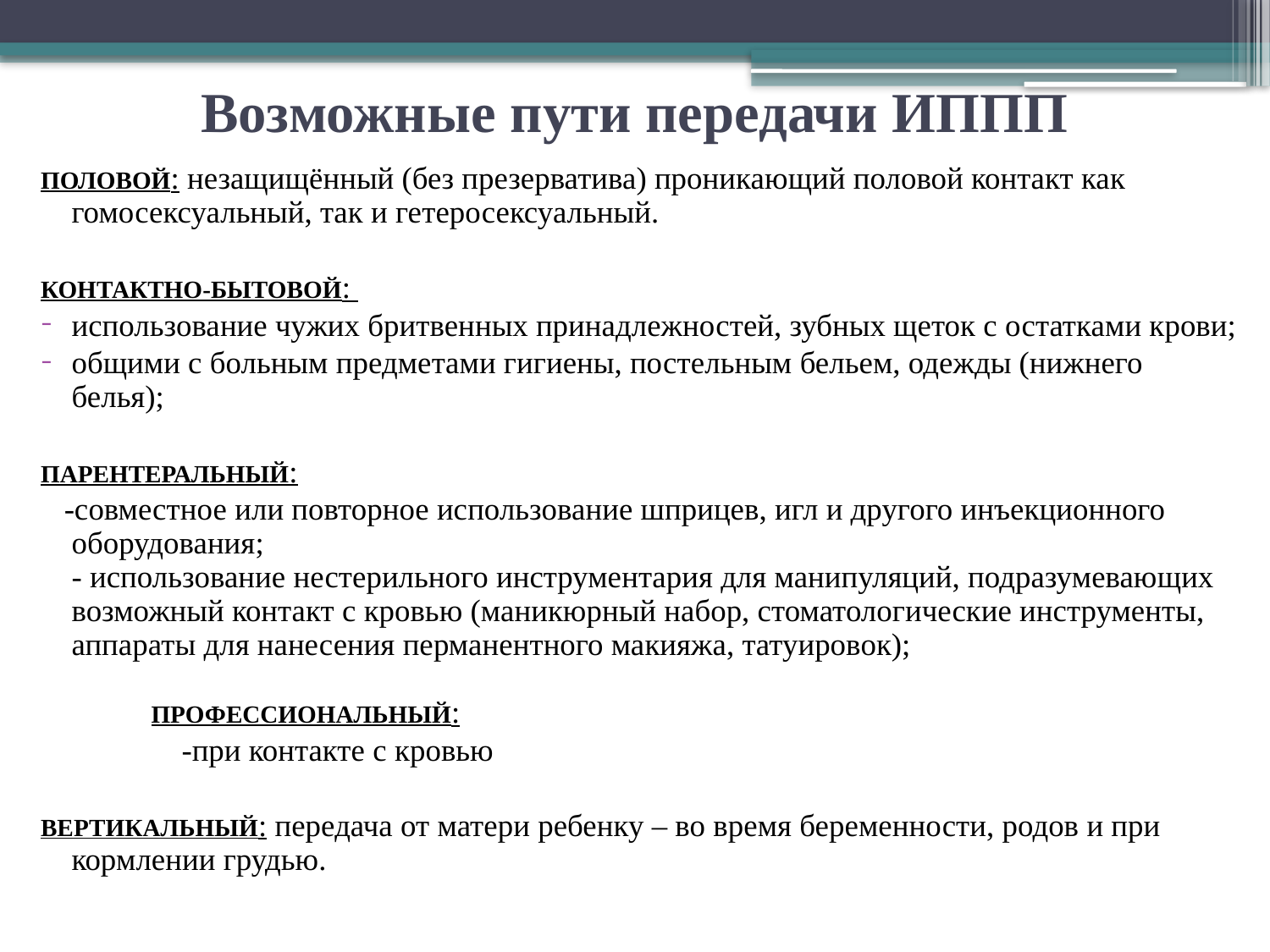

# Возможные пути передачи ИППП
ПОЛОВОЙ: незащищённый (без презерватива) проникающий половой контакт как гомосексуальный, так и гетеросексуальный.

КОНТАКТНО-БЫТОВОЙ:
использование чужих бритвенных принадлежностей, зубных щеток с остатками крови;
общими с больным предметами гигиены, постельным бельем, одежды (нижнего белья);

ПАРЕНТЕРАЛЬНЫЙ:
   -совместное или повторное использование шприцев, игл и другого инъекционного оборудования;
- использование нестерильного инструментария для манипуляций, подразумевающих возможный контакт с кровью (маникюрный набор, стоматологические инструменты, аппараты для нанесения перманентного макияжа, татуировок);

                  ПРОФЕССИОНАЛЬНЫЙ:
                  -при контакте с кровью

ВЕРТИКАЛЬНЫЙ: передача от матери ребенку – во время беременности, родов и при кормлении грудью.